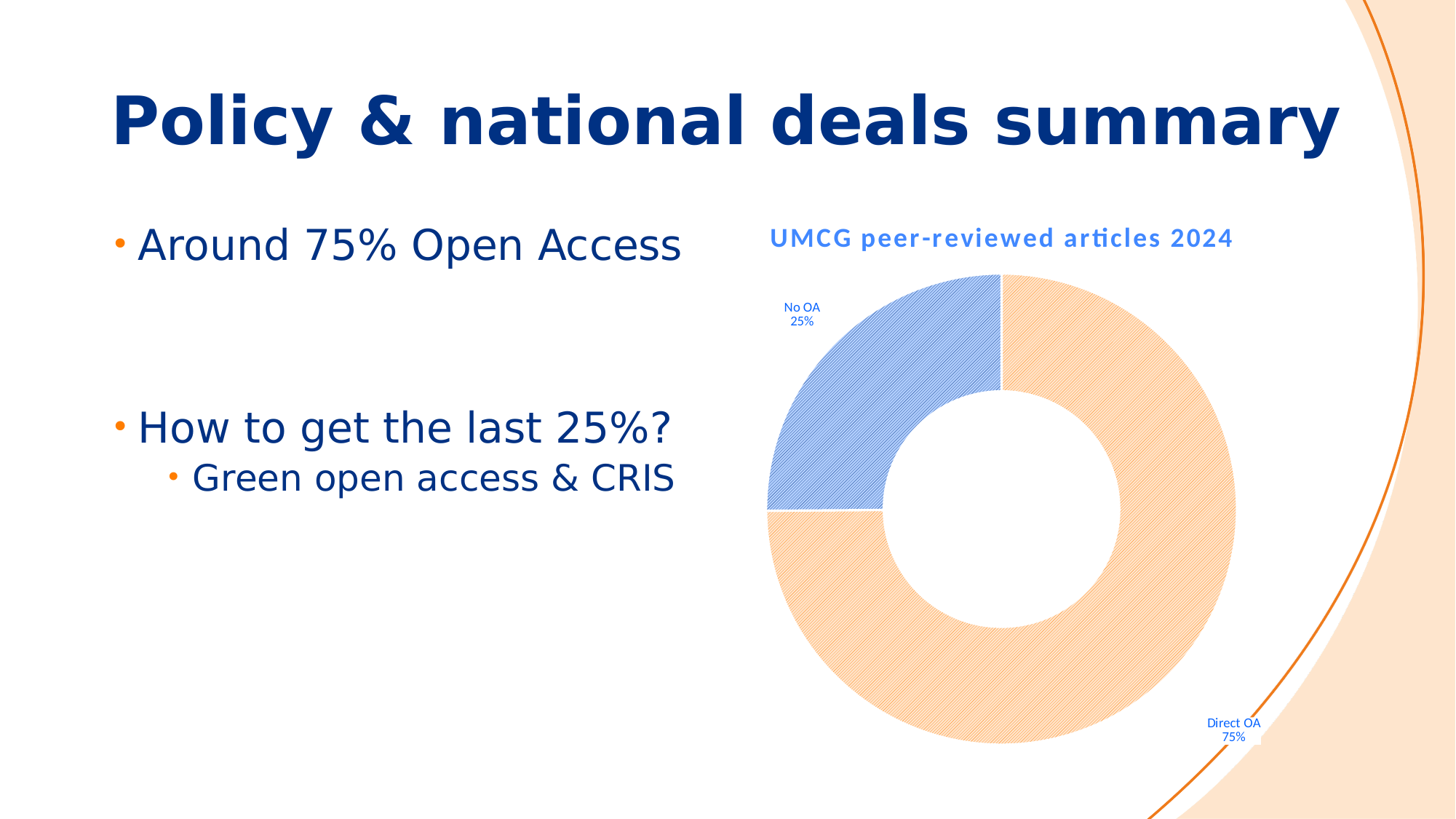

# Policy & national deals summary

### Chart: UMCG peer-reviewed articles 2024

| Category |  |
|---|---|
| Direct OA | 0.748852157943067 |
| No OA | 0.25114784205693297 |
Around 75% Open Access

How to get the last 25%?
Green open access & CRIS